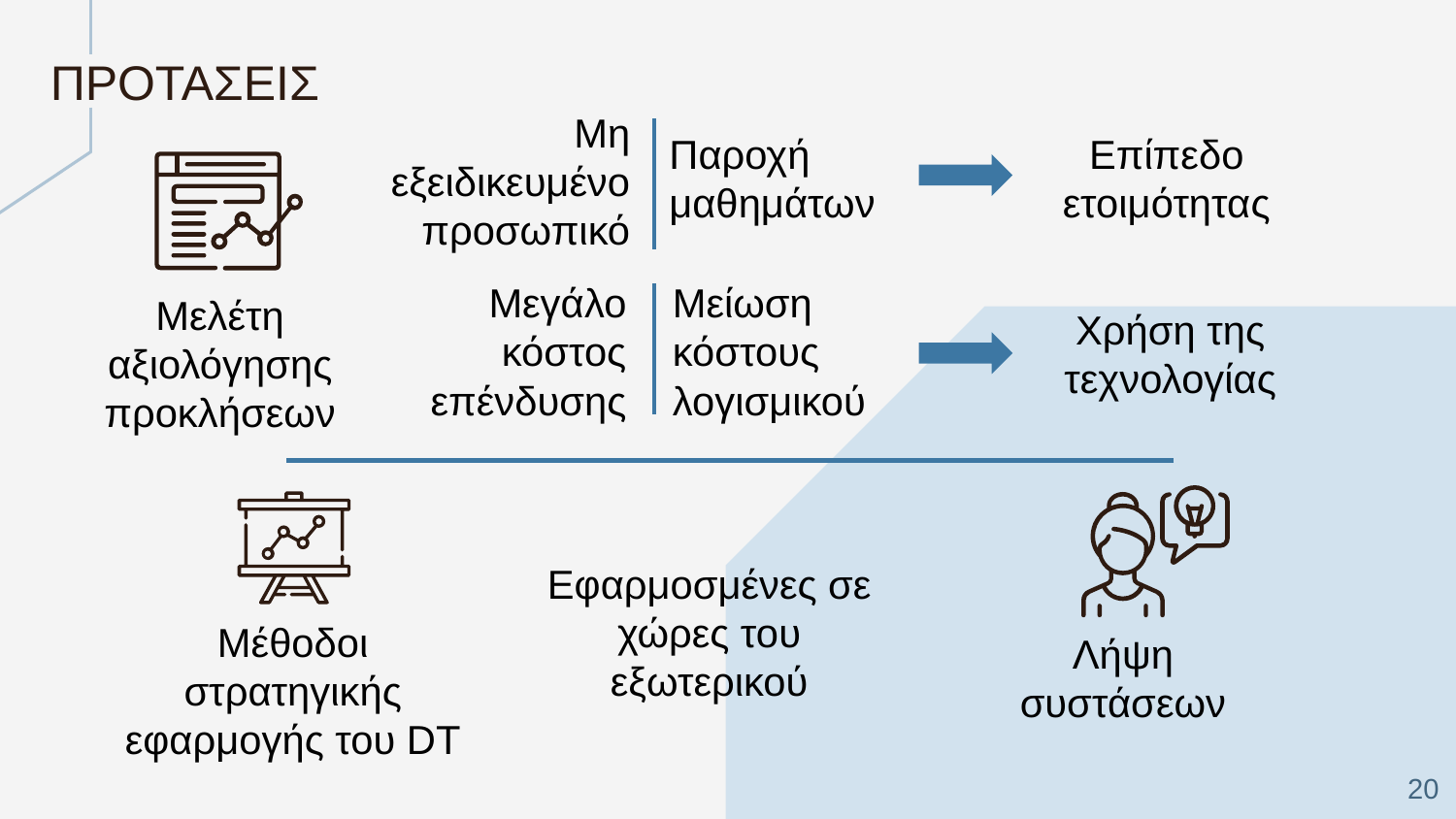

ΠΡΟΤΑΣΕΙΣ
Μη
εξειδικευμένο προσωπικό
Παροχή μαθημάτων
Επίπεδο ετοιμότητας

Μελέτη αξιολόγησης προκλήσεων
Μεγάλο κόστος επένδυσης
Μείωση
κόστους λογισμικού
Χρήση της τεχνολογίας

Λήψη συστάσεων

Εφαρμοσμένες σε χώρες του εξωτερικού
Μέθοδοι στρατηγικής εφαρμογής του DT
20